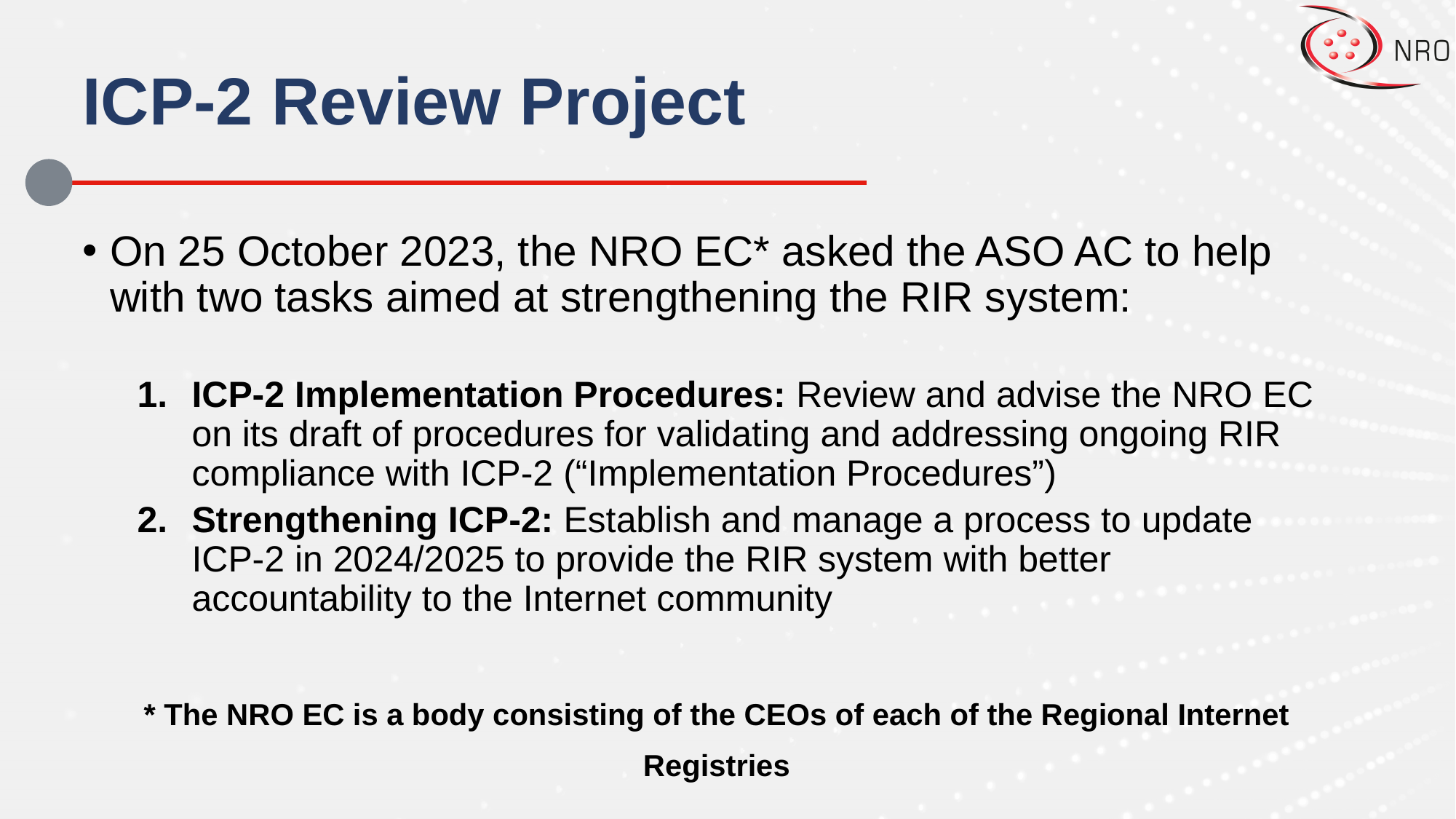

# ICP-2 Review Project
On 25 October 2023, the NRO EC* asked the ASO AC to help with two tasks aimed at strengthening the RIR system:

ICP-2 Implementation Procedures: Review and advise the NRO EC on its draft of procedures for validating and addressing ongoing RIR compliance with ICP-2 (“Implementation Procedures”)
Strengthening ICP-2: Establish and manage a process to update ICP-2 in 2024/2025 to provide the RIR system with better accountability to the Internet community

* The NRO EC is a body consisting of the CEOs of each of the Regional Internet Registries